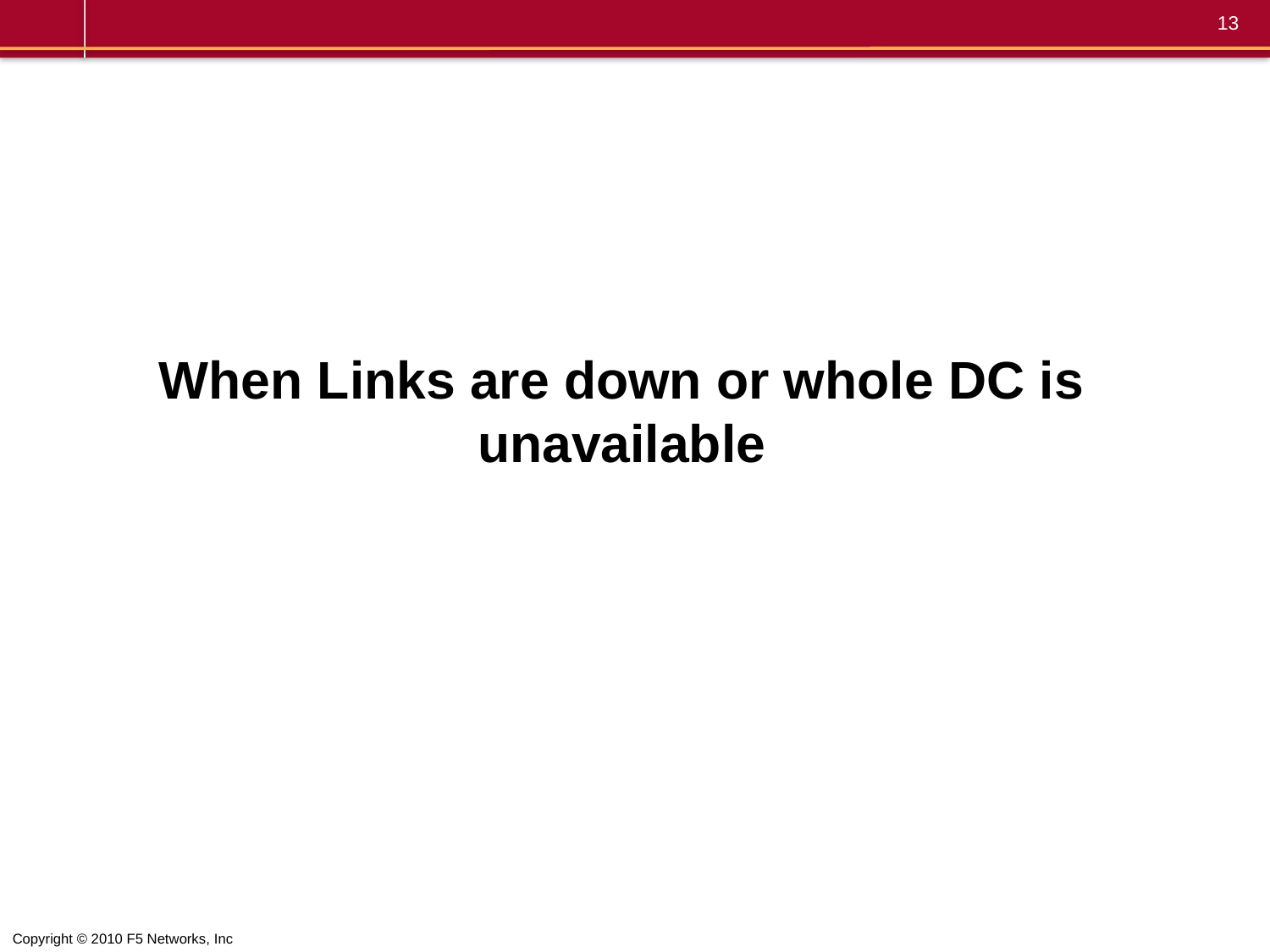

# When Links are down or whole DC is unavailable